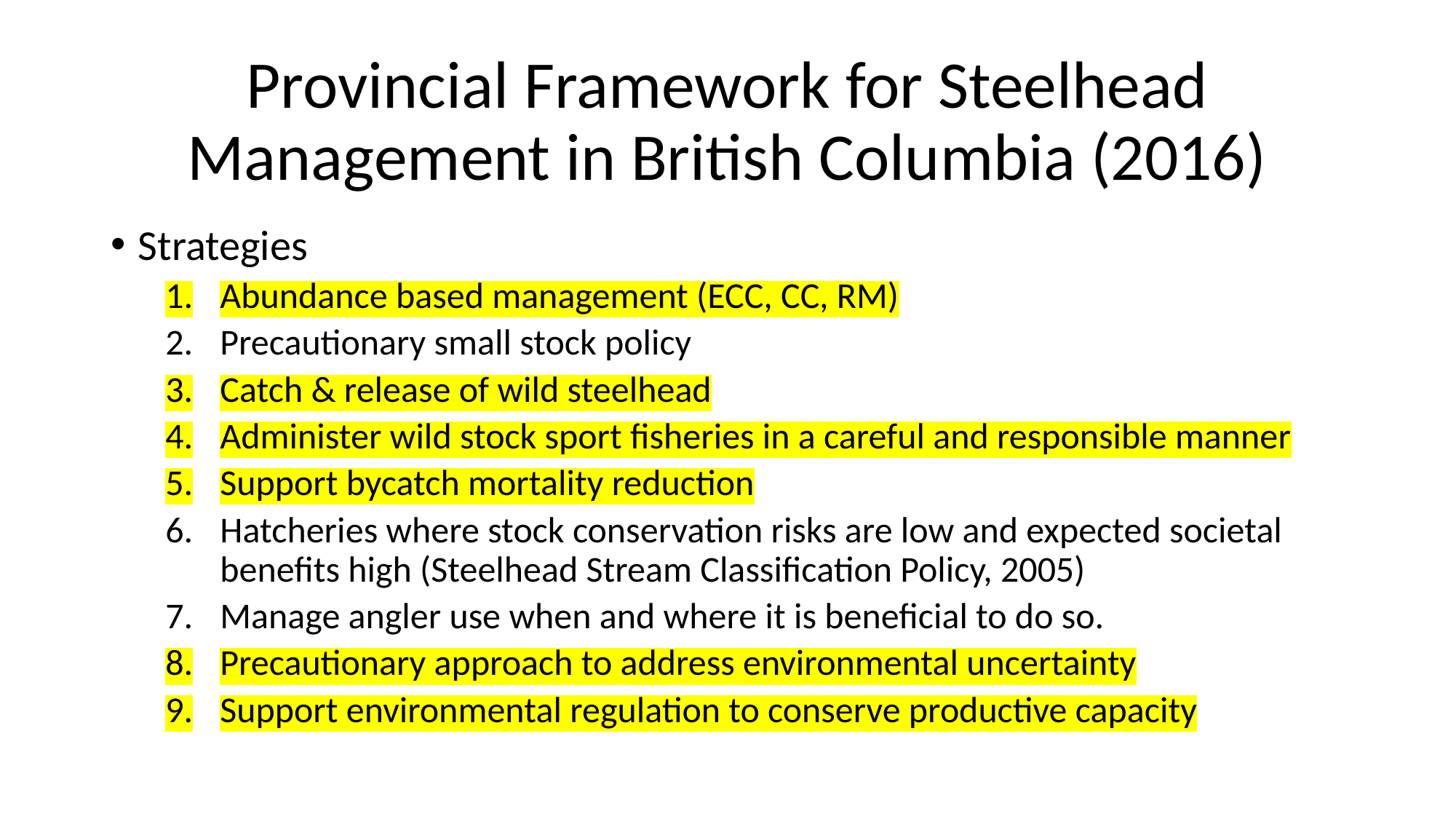

# Provincial Framework for Steelhead Management in British Columbia (2016)
Strategies
Abundance based management (ECC, CC, RM)
Precautionary small stock policy
Catch & release of wild steelhead
Administer wild stock sport fisheries in a careful and responsible manner
Support bycatch mortality reduction
Hatcheries where stock conservation risks are low and expected societal benefits high (Steelhead Stream Classification Policy, 2005)
Manage angler use when and where it is beneficial to do so.
Precautionary approach to address environmental uncertainty
Support environmental regulation to conserve productive capacity